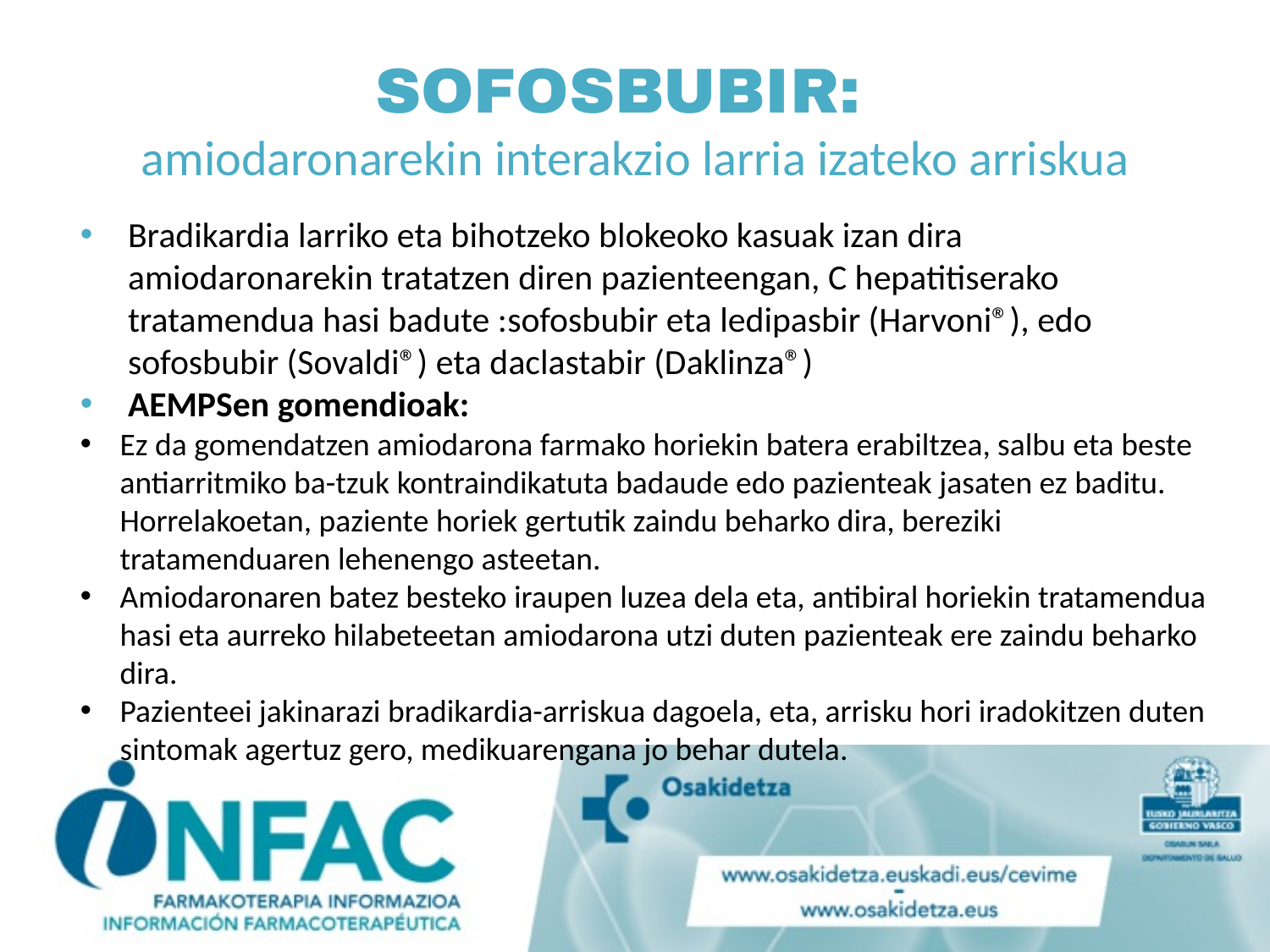

# SOFOSBUBIR: amiodaronarekin interakzio larria izateko arriskua
Bradikardia larriko eta bihotzeko blokeoko kasuak izan dira amiodaronarekin tratatzen diren pazienteengan, C hepatitiserako tratamendua hasi badute :sofosbubir eta ledipasbir (Harvoni®), edo sofosbubir (Sovaldi®) eta daclastabir (Daklinza®)
AEMPSen gomendioak:
Ez da gomendatzen amiodarona farmako horiekin batera erabiltzea, salbu eta beste antiarritmiko ba-tzuk kontraindikatuta badaude edo pazienteak jasaten ez baditu. Horrelakoetan, paziente horiek gertutik zaindu beharko dira, bereziki tratamenduaren lehenengo asteetan.
Amiodaronaren batez besteko iraupen luzea dela eta, antibiral horiekin tratamendua hasi eta aurreko hilabeteetan amiodarona utzi duten pazienteak ere zaindu beharko dira.
Pazienteei jakinarazi bradikardia-arriskua dagoela, eta, arrisku hori iradokitzen duten sintomak agertuz gero, medikuarengana jo behar dutela.